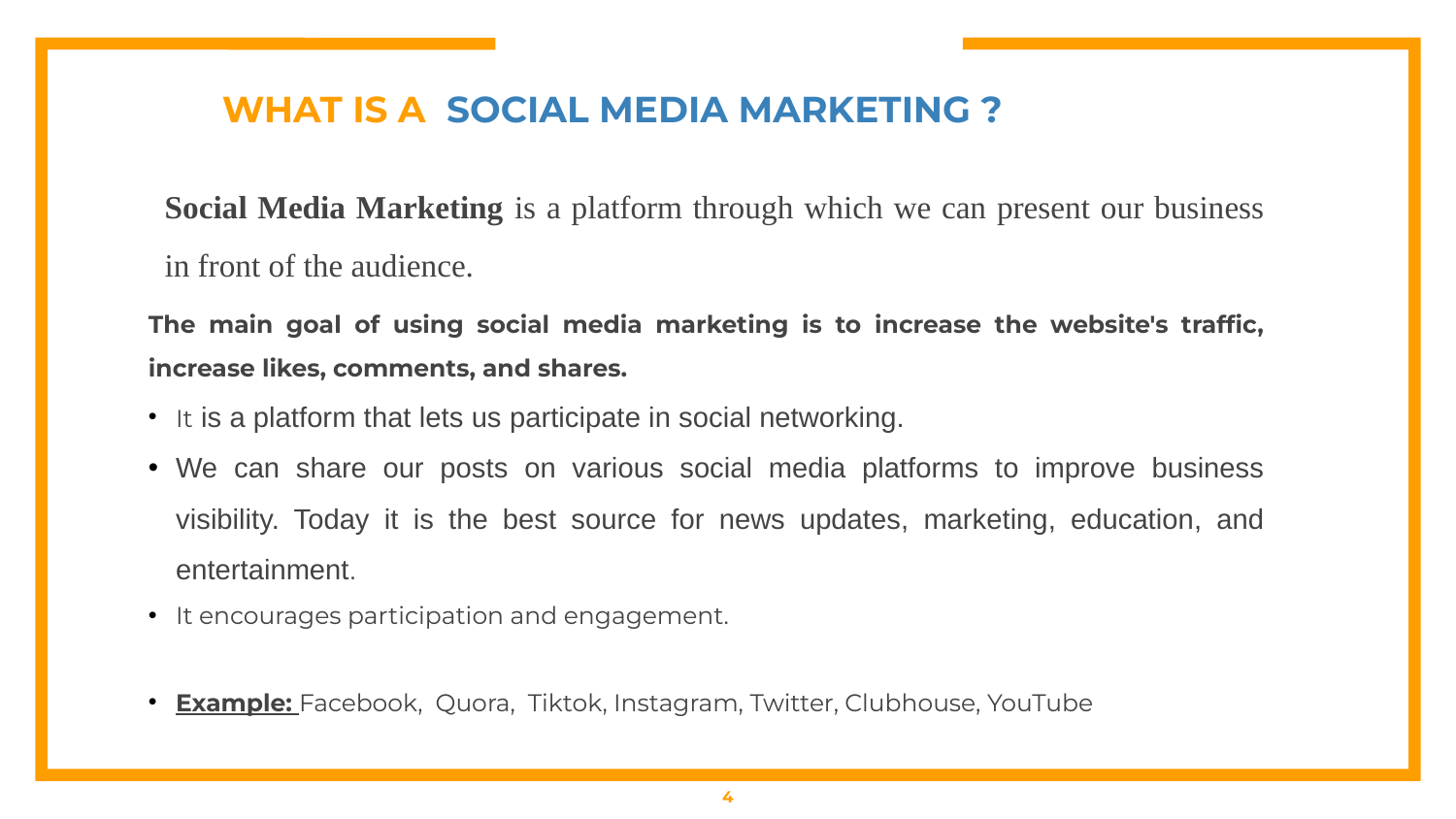

# WHAT IS A  SOCIAL MEDIA MARKETING ?
Social Media Marketing is a platform through which we can present our business in front of the audience.
The main goal of using social media marketing is to increase the website's traffic, increase likes, comments, and shares.
It is a platform that lets us participate in social networking.
We can share our posts on various social media platforms to improve business visibility. Today it is the best source for news updates, marketing, education, and entertainment.
It encourages participation and engagement.

Example: Facebook,  Quora,  Tiktok, Instagram, Twitter, Clubhouse, YouTube

4